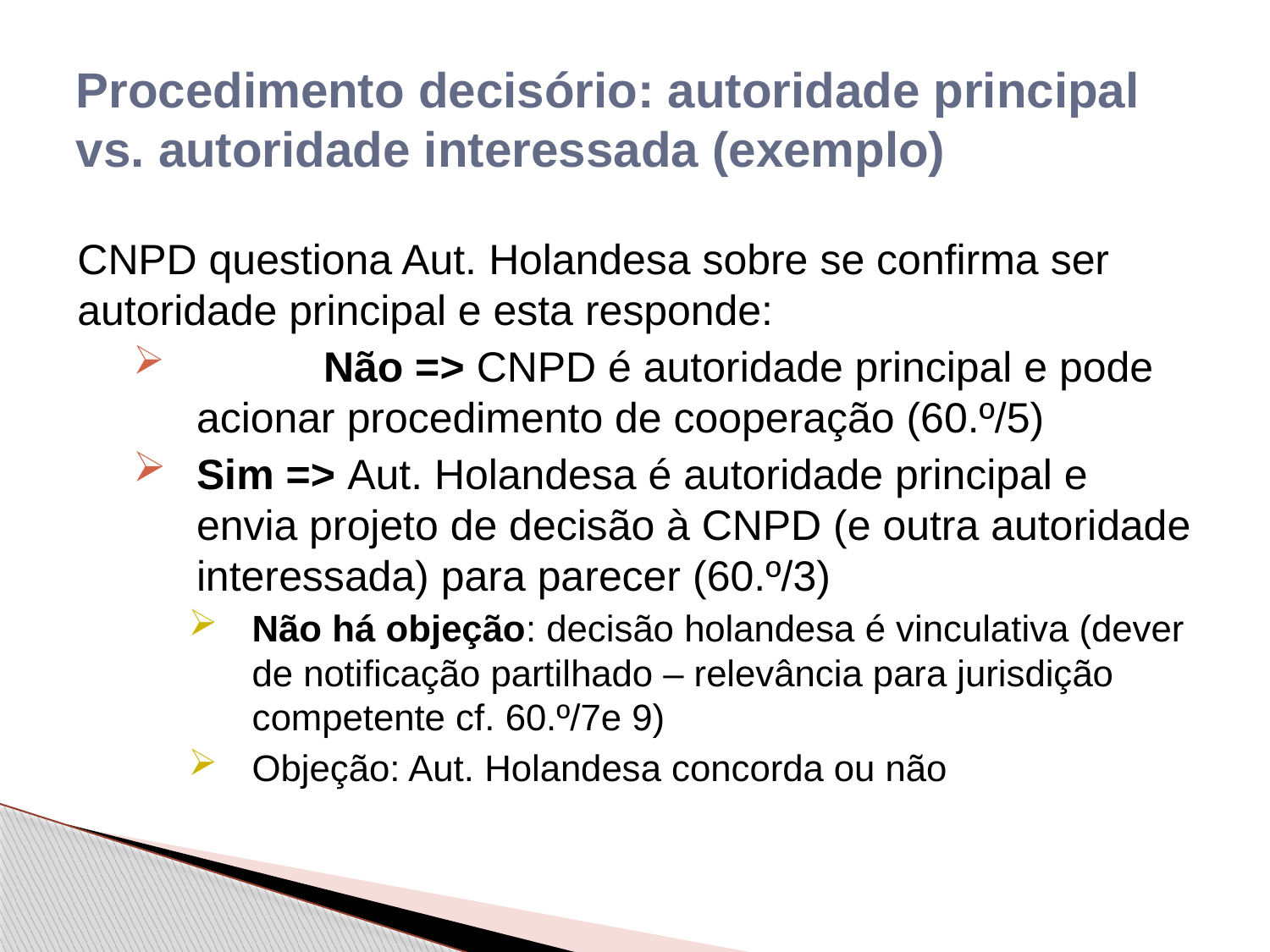

# Procedimento decisório: autoridade principal vs. autoridade interessada (exemplo)
CNPD questiona Aut. Holandesa sobre se confirma ser autoridade principal e esta responde:
	Não => CNPD é autoridade principal e pode acionar procedimento de cooperação (60.º/5)
Sim => Aut. Holandesa é autoridade principal e envia projeto de decisão à CNPD (e outra autoridade interessada) para parecer (60.º/3)
Não há objeção: decisão holandesa é vinculativa (dever de notificação partilhado – relevância para jurisdição competente cf. 60.º/7e 9)
Objeção: Aut. Holandesa concorda ou não